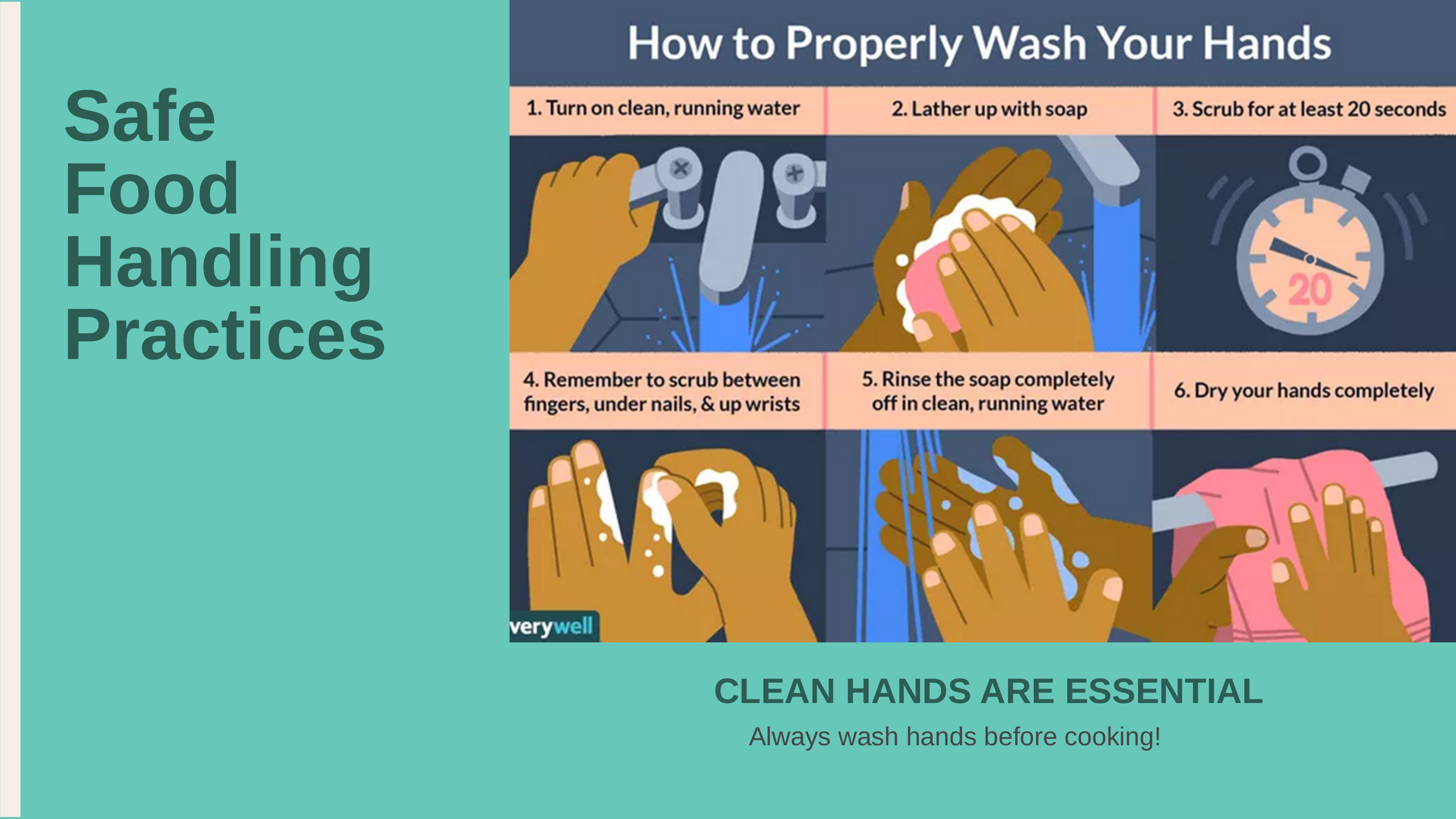

Safe Food Handling Practices
CLEAN HANDS ARE ESSENTIAL
Always wash hands before cooking!